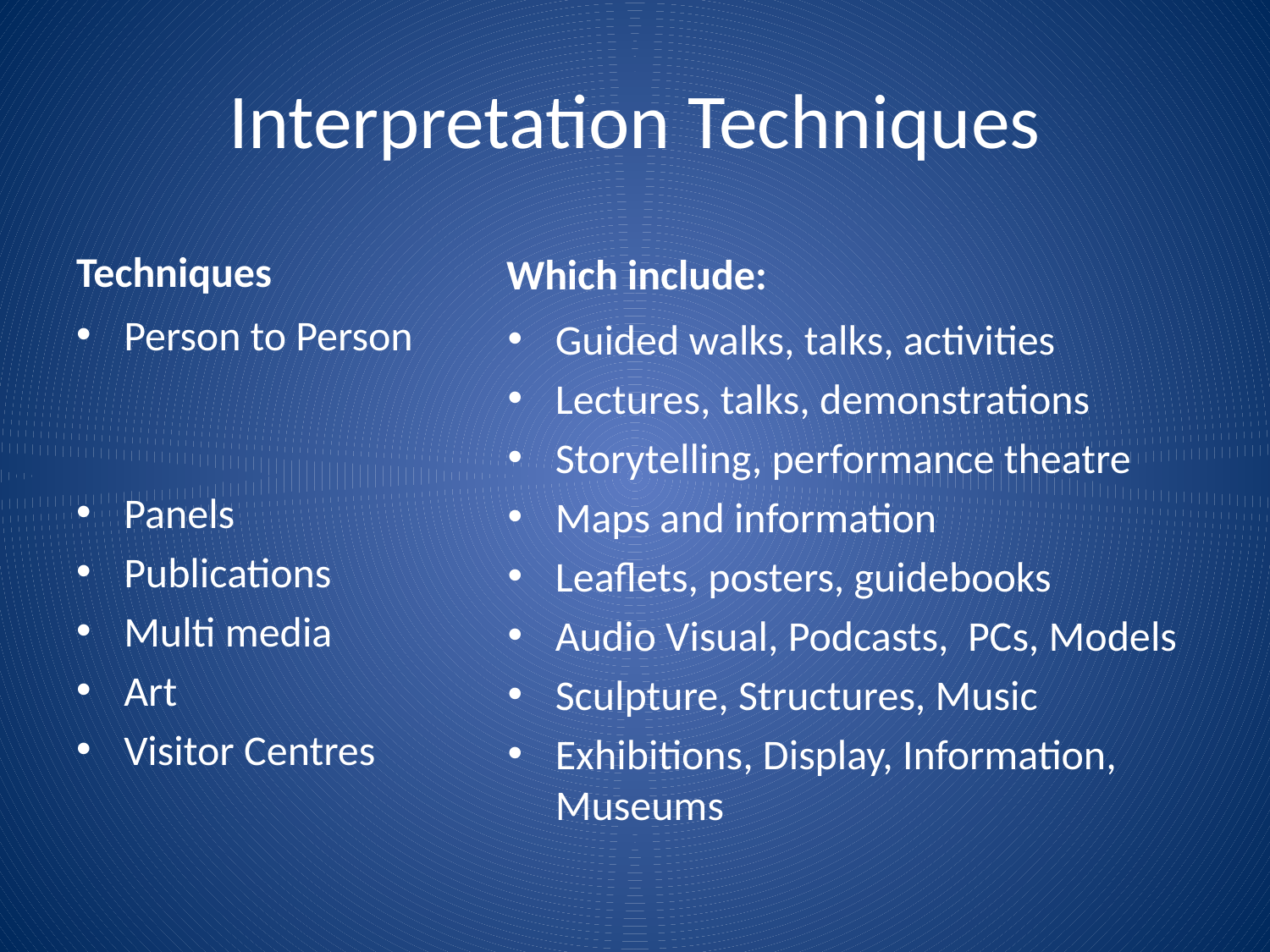

# Interpretation Techniques
Techniques
Which include:
Person to Person

Panels
Publications
Multi media
Art
Visitor Centres
Guided walks, talks, activities
Lectures, talks, demonstrations
Storytelling, performance theatre
Maps and information
Leaflets, posters, guidebooks
Audio Visual, Podcasts,  PCs, Models
Sculpture, Structures, Music
Exhibitions, Display, Information,  Museums